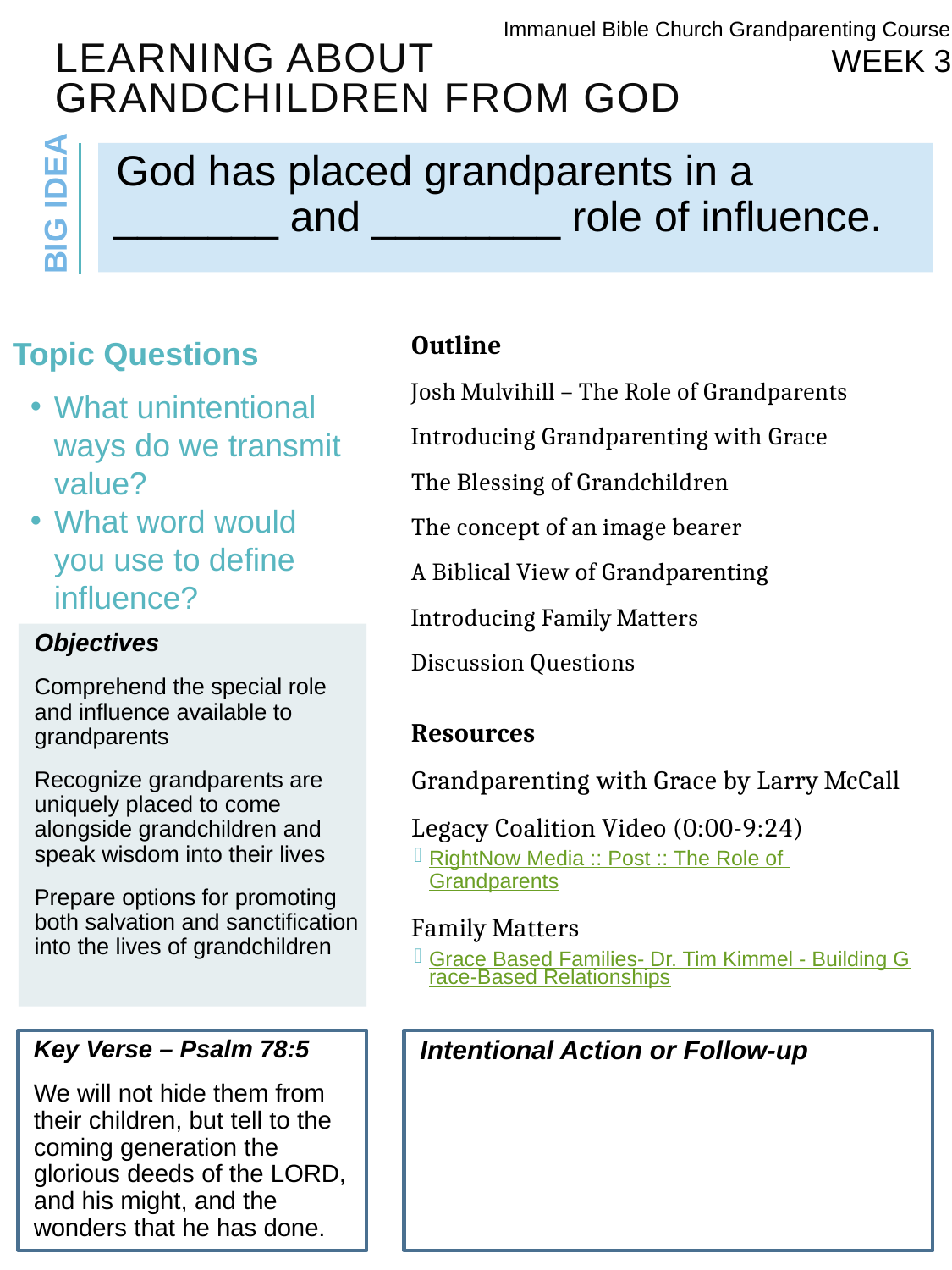

Immanuel Bible Church Grandparenting Course
WEEK 3
# Learning about grandchildren from God
God has placed grandparents in a _______ and ________ role of influence.
BIG IDEA
Outline
Josh Mulvihill – The Role of Grandparents
Introducing Grandparenting with Grace
The Blessing of Grandchildren
The concept of an image bearer
A Biblical View of Grandparenting
Introducing Family Matters
Discussion Questions
Topic Questions
What unintentional ways do we transmit value?
What word would you use to define influence?
Objectives
Comprehend the special role and influence available to grandparents
Recognize grandparents are uniquely placed to come alongside grandchildren and speak wisdom into their lives
Prepare options for promoting both salvation and sanctification into the lives of grandchildren
Resources
Grandparenting with Grace by Larry McCall
Legacy Coalition Video (0:00-9:24)
RightNow Media :: Post :: The Role of Grandparents
Family Matters
Grace Based Families- Dr. Tim Kimmel - Building Grace-Based Relationships

Key Verse – Psalm 78:5
We will not hide them from their children, but tell to the coming generation the glorious deeds of the LORD, and his might, and the wonders that he has done.
Intentional Action or Follow-up